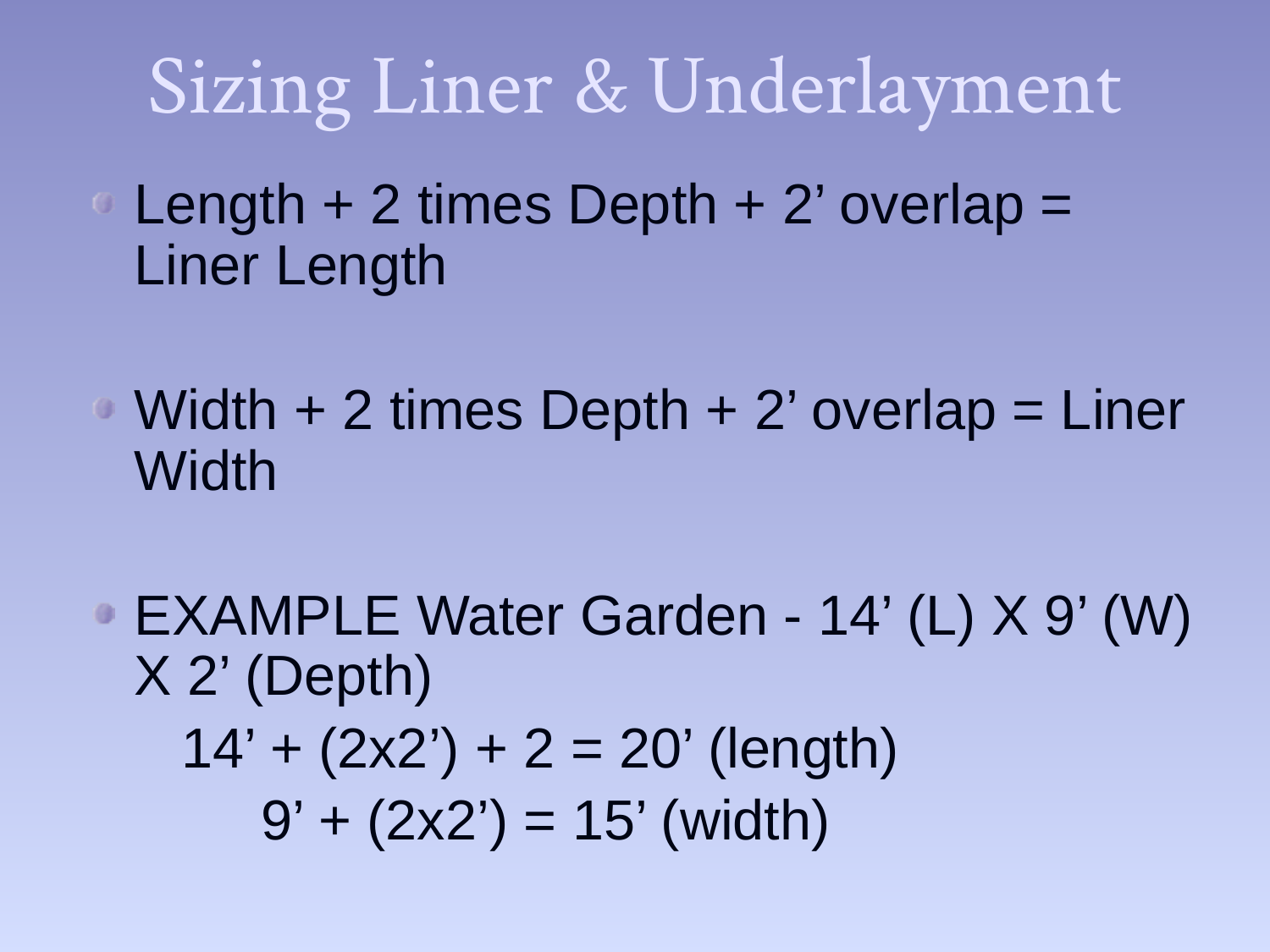

# Sizing Liner & Underlayment
Length + 2 times Depth + 2’ overlap = Liner Length

Width + 2 times Depth + 2’ overlap = Liner Width

EXAMPLE Water Garden - 14’ (L) X 9’ (W) X 2’ (Depth)
	   14’ + (2x2’) + 2 = 20’ (length)
		9’ + (2x2’) = 15’ (width)